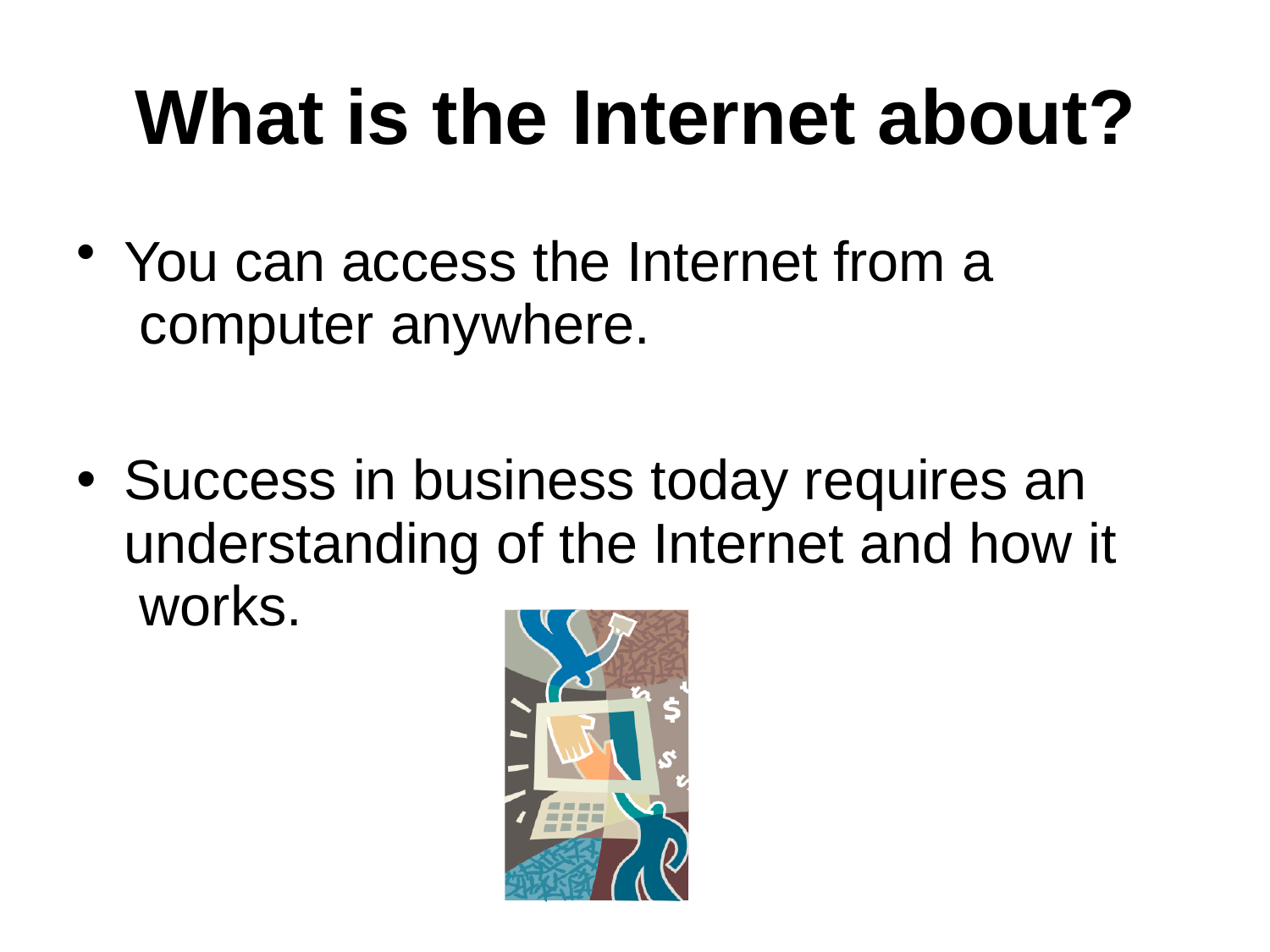

# What is the	Internet about?
You can access the Internet from a  computer anywhere.

Success in business today requires an  understanding of the Internet and how it  works.